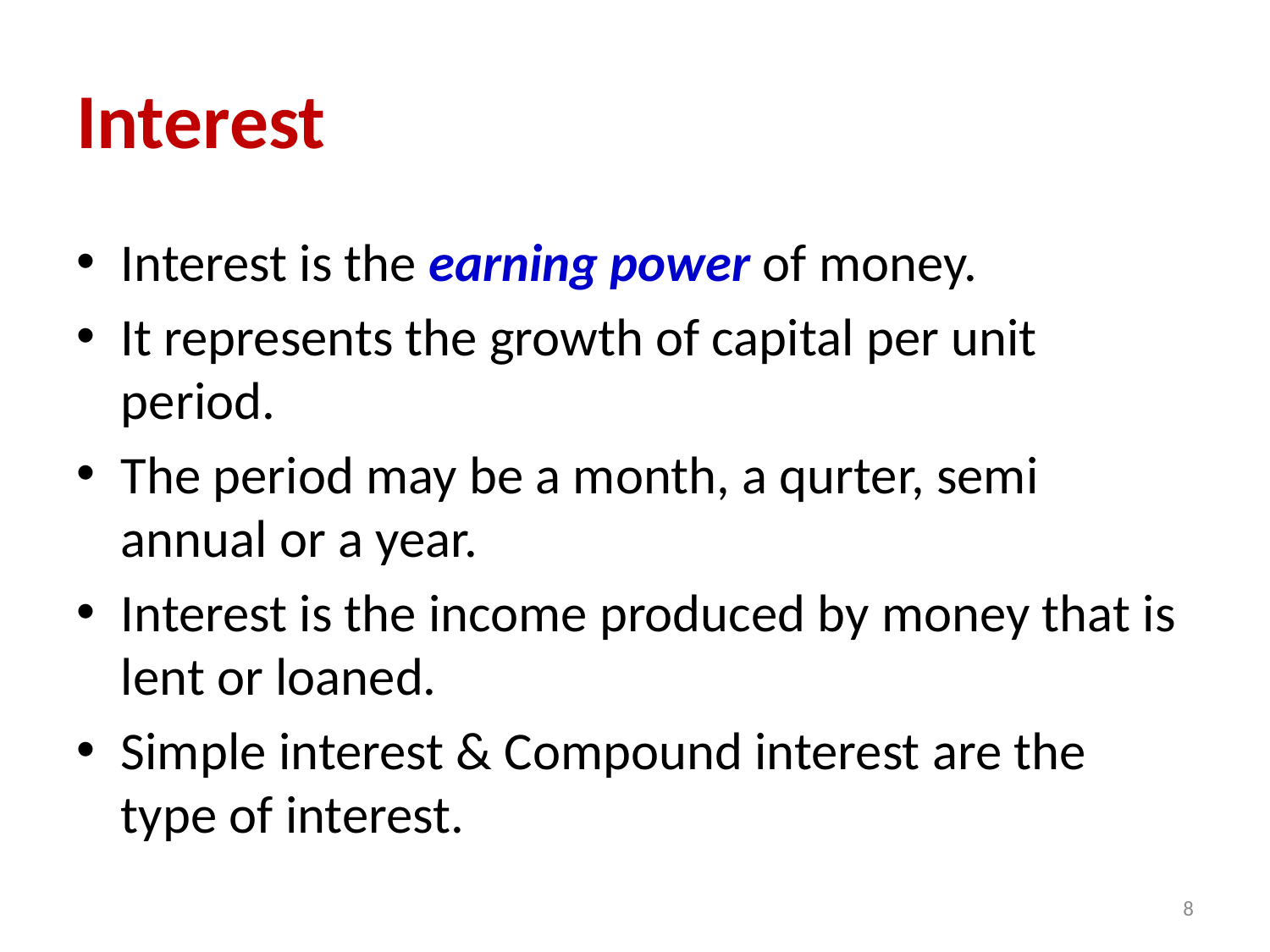

# Interest
Interest is the earning power of money.
It represents the growth of capital per unit period.
The period may be a month, a qurter, semi annual or a year.
Interest is the income produced by money that is lent or loaned.
Simple interest & Compound interest are the type of interest.

8